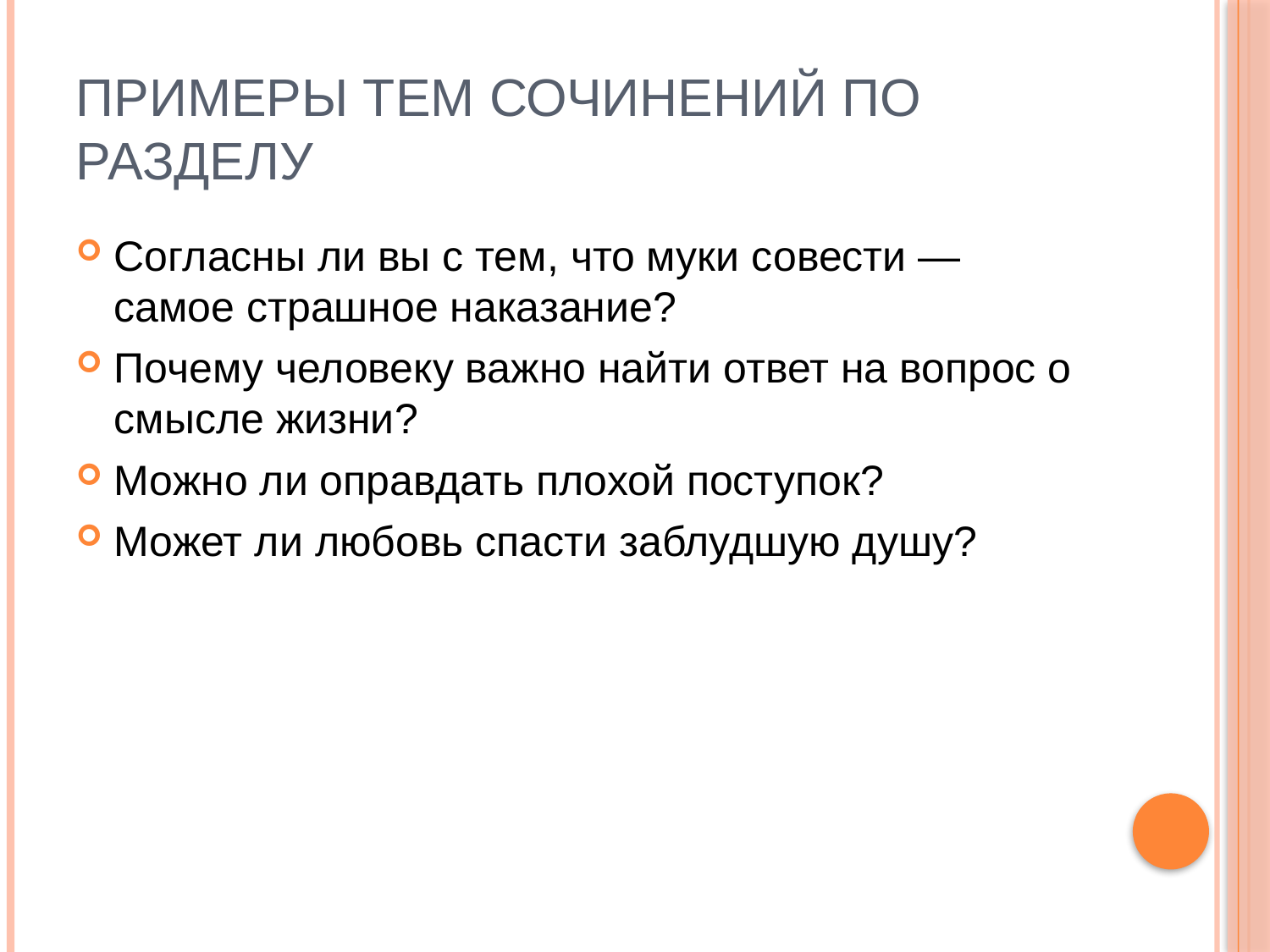

# Примеры тем сочинений по разделу
Согласны ли вы с тем, что муки совести — самое страшное наказание?
Почему человеку важно найти ответ на вопрос о смысле жизни?
Можно ли оправдать плохой поступок?
Может ли любовь спасти заблудшую душу?